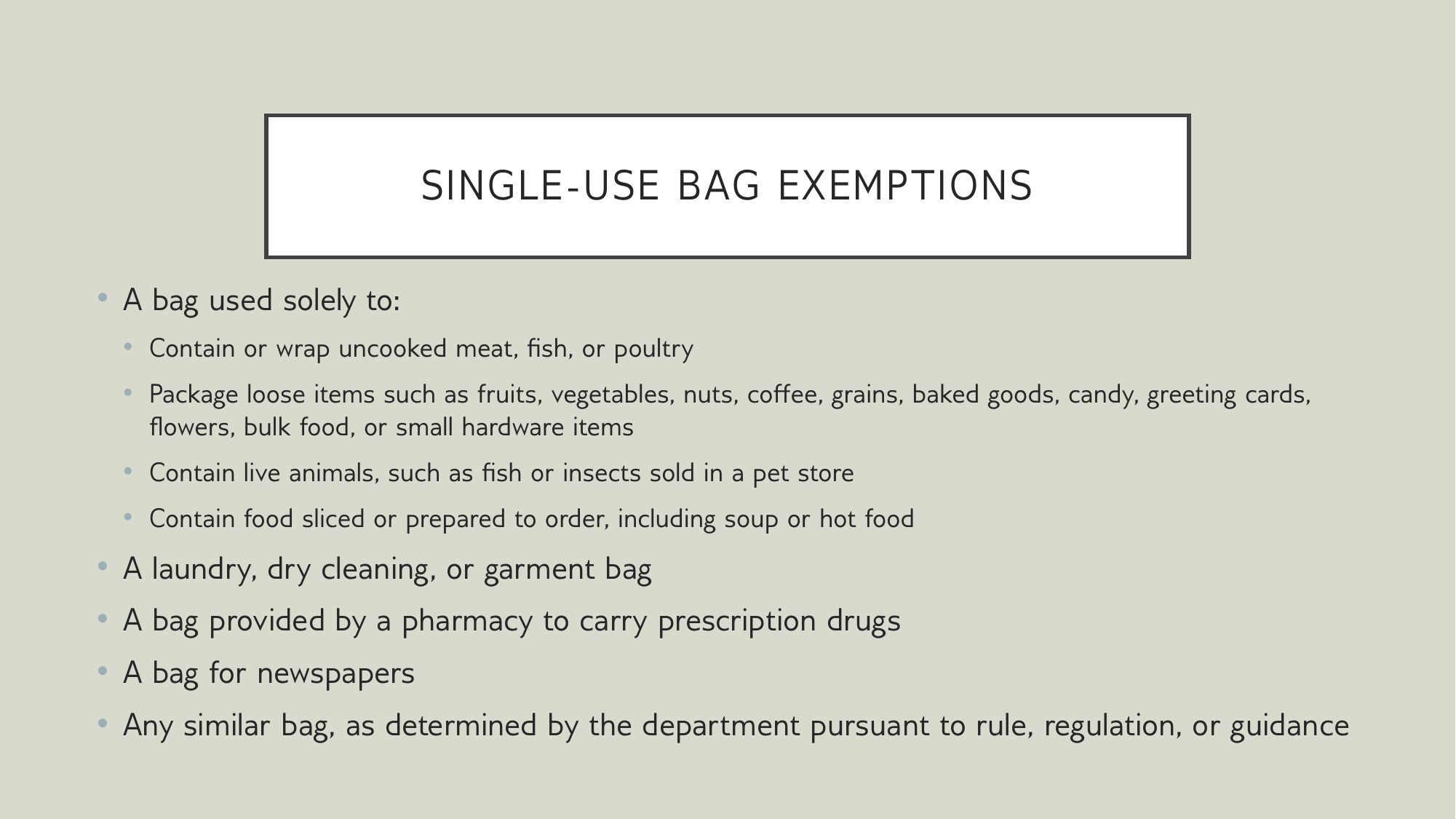

# Single-use Bag Exemptions
A bag used solely to:
Contain or wrap uncooked meat, fish, or poultry
Package loose items such as fruits, vegetables, nuts, coffee, grains, baked goods, candy, greeting cards, flowers, bulk food, or small hardware items
Contain live animals, such as fish or insects sold in a pet store
Contain food sliced or prepared to order, including soup or hot food
A laundry, dry cleaning, or garment bag
A bag provided by a pharmacy to carry prescription drugs
A bag for newspapers
Any similar bag, as determined by the department pursuant to rule, regulation, or guidance